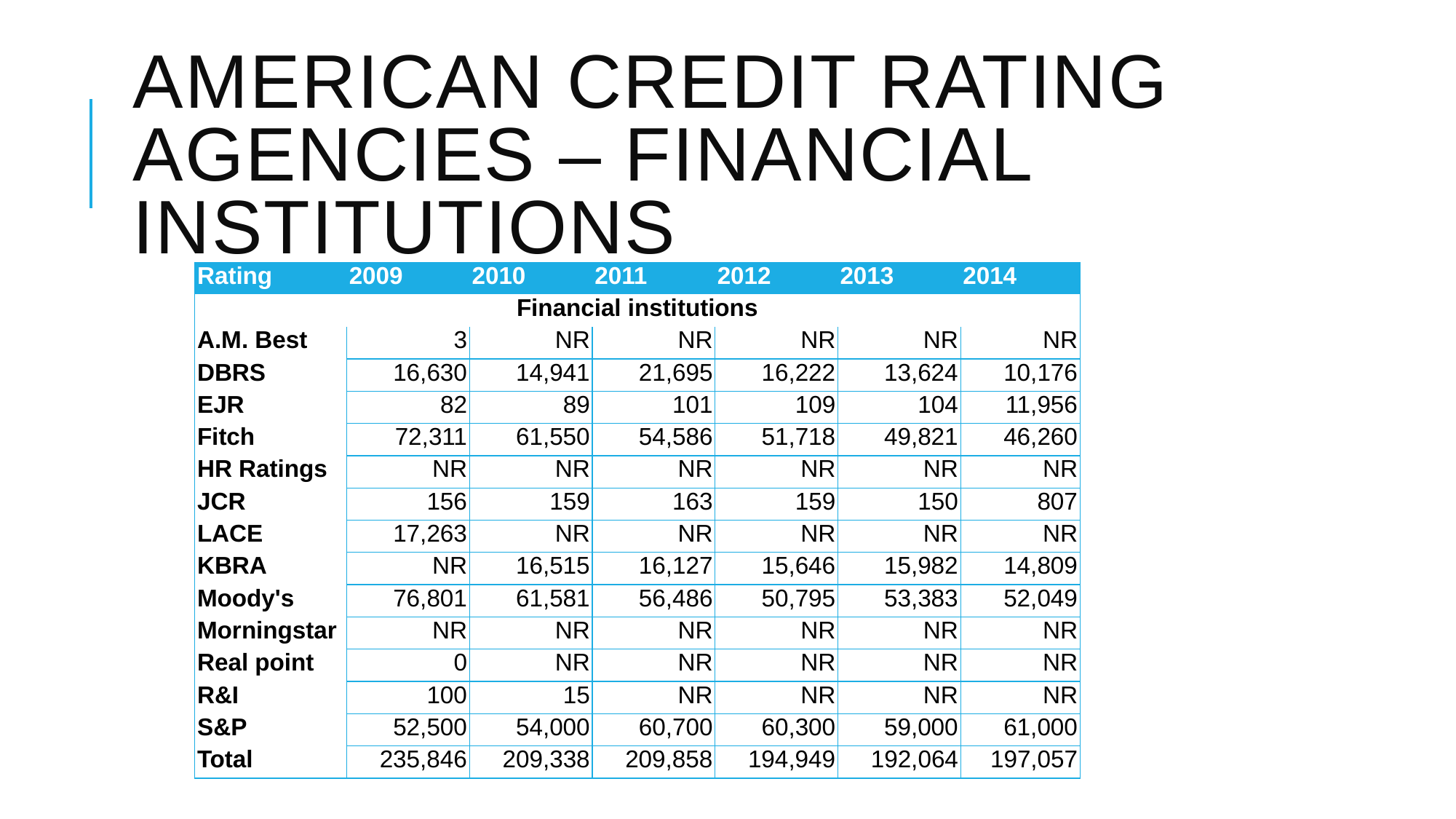

# American credit rating agencies – financial institutions
| Rating | 2009 | 2010 | 2011 | 2012 | 2013 | 2014 |
| --- | --- | --- | --- | --- | --- | --- |
| Financial institutions |  |  |  |  |  |  |
| A.M. Best | 3 | NR | NR | NR | NR | NR |
| DBRS | 16,630 | 14,941 | 21,695 | 16,222 | 13,624 | 10,176 |
| EJR | 82 | 89 | 101 | 109 | 104 | 11,956 |
| Fitch | 72,311 | 61,550 | 54,586 | 51,718 | 49,821 | 46,260 |
| HR Ratings | NR | NR | NR | NR | NR | NR |
| JCR | 156 | 159 | 163 | 159 | 150 | 807 |
| LACE | 17,263 | NR | NR | NR | NR | NR |
| KBRA | NR | 16,515 | 16,127 | 15,646 | 15,982 | 14,809 |
| Moody's | 76,801 | 61,581 | 56,486 | 50,795 | 53,383 | 52,049 |
| Morningstar | NR | NR | NR | NR | NR | NR |
| Real point | 0 | NR | NR | NR | NR | NR |
| R&I | 100 | 15 | NR | NR | NR | NR |
| S&P | 52,500 | 54,000 | 60,700 | 60,300 | 59,000 | 61,000 |
| Total | 235,846 | 209,338 | 209,858 | 194,949 | 192,064 | 197,057 |